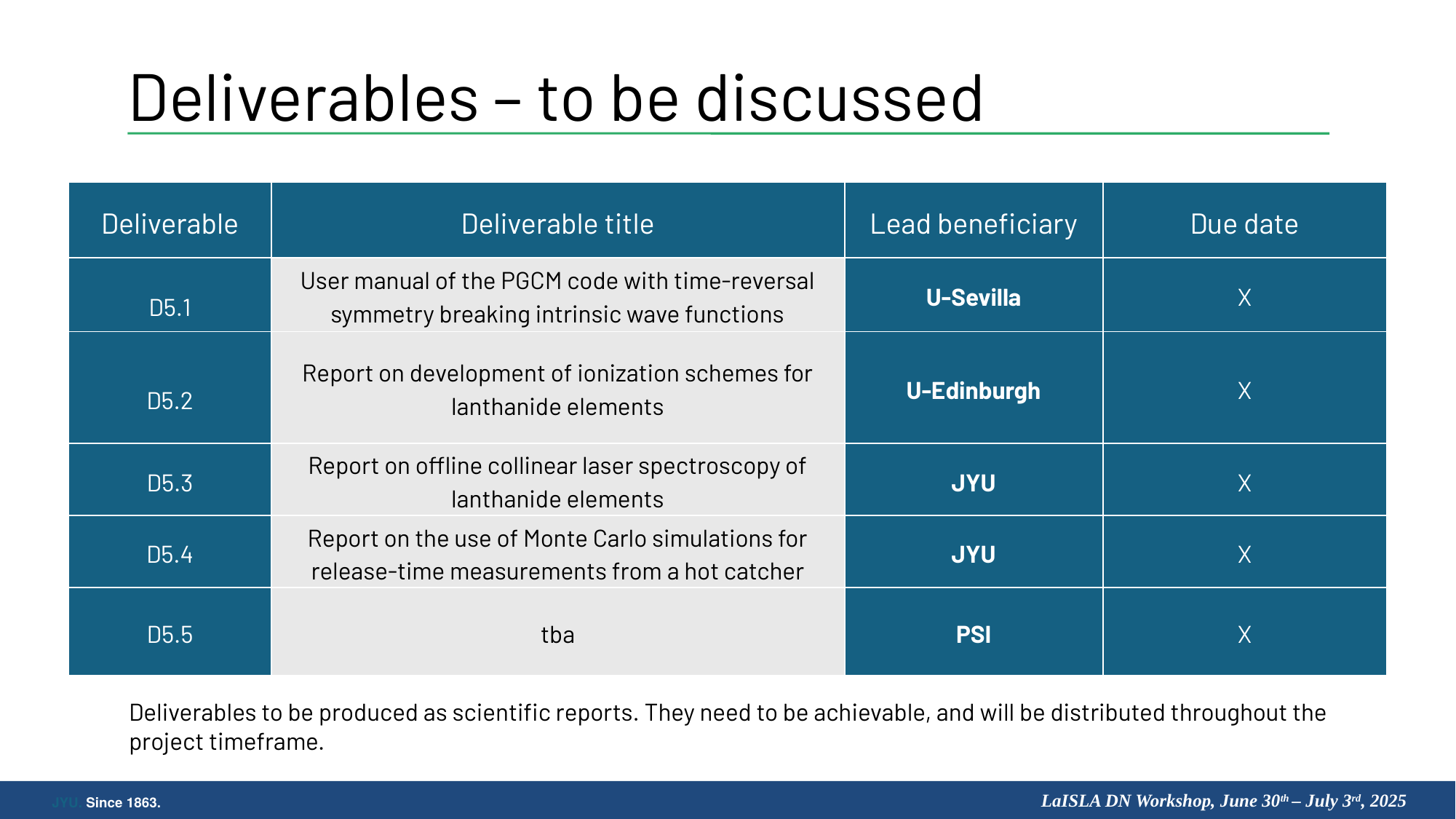

# Deliverables – to be discussed
Deliverable
D5.1
D5.2
D5.3
D5.4
D5.5
D5.6
| Deliverable | Deliverable title | Lead beneficiary | Due date |
| --- | --- | --- | --- |
| D5.1 | User manual of the PGCM code with time-reversal symmetry breaking intrinsic wave functions | U-Sevilla | X |
| D5.2 | Report on development of ionization schemes for lanthanide elements | U-Edinburgh | X |
| D5.3 | Report on offline collinear laser spectroscopy of lanthanide elements | JYU | X |
| D5.4 | Report on the use of Monte Carlo simulations for release-time measurements from a hot catcher | JYU | X |
| D5.5 | tba | PSI | X |
Deliverables to be produced as scientific reports. They need to be achievable, and will be distributed throughout the project timeframe.
12

LaISLA DN Workshop, June 30th – July 3rd, 2025
JYU. Since 1863.